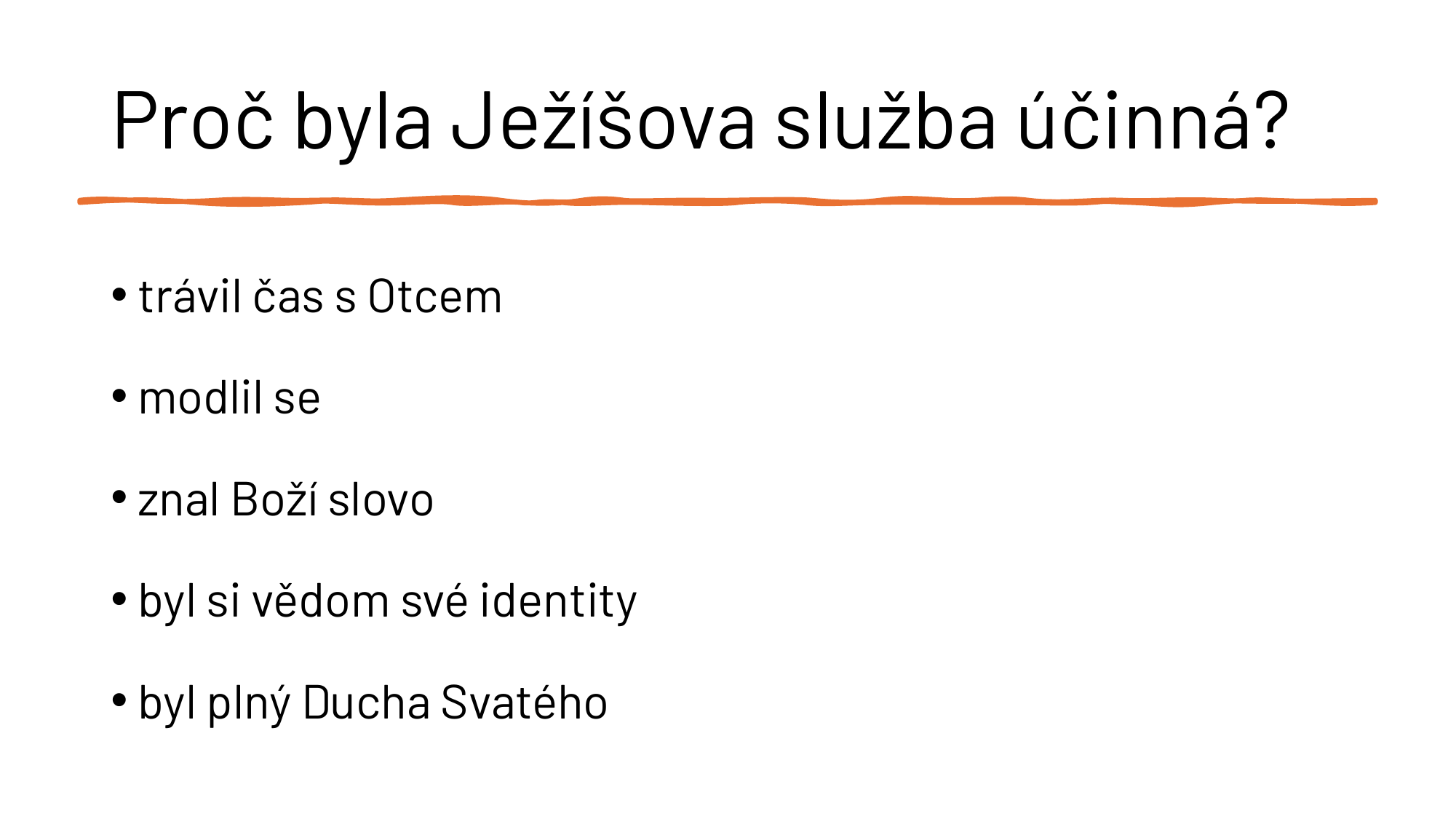

# Proč byla Ježíšova služba účinná?

trávil čas s Otcem
modlil se
znal Boží slovo
byl si vědom své identity
byl plný Ducha Svatého